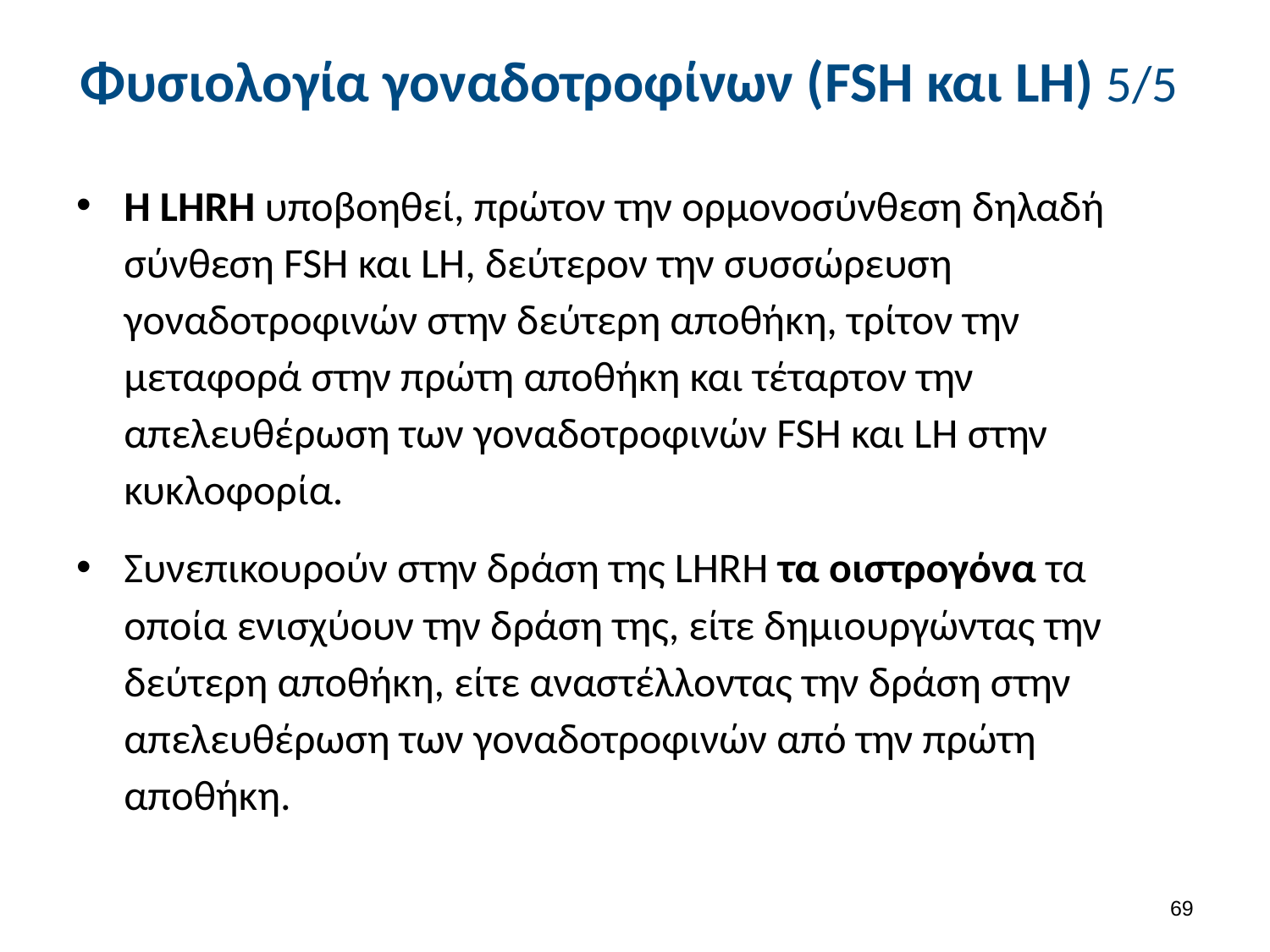

# Φυσιολογία γοναδοτροφίνων (FSH και LH) 5/5
Η LHRH υποβοηθεί, πρώτον την ορμονοσύνθεση δηλαδή σύνθεση FSH και LΗ, δεύτερον την συσσώρευση γοναδοτροφινών στην δεύτερη αποθήκη, τρίτον την μεταφορά στην πρώτη αποθήκη και τέταρτον την απελευθέρωση των γοναδοτροφινών FSH και LΗ στην κυκλοφορία.
Συνεπικουρούν στην δράση της LHRH τα οιστρογόνα τα οποία ενισχύουν την δράση της, είτε δημιουργώντας την δεύτερη αποθήκη, είτε αναστέλλοντας την δράση στην απελευθέρωση των γοναδοτροφινών από την πρώτη αποθήκη.

69